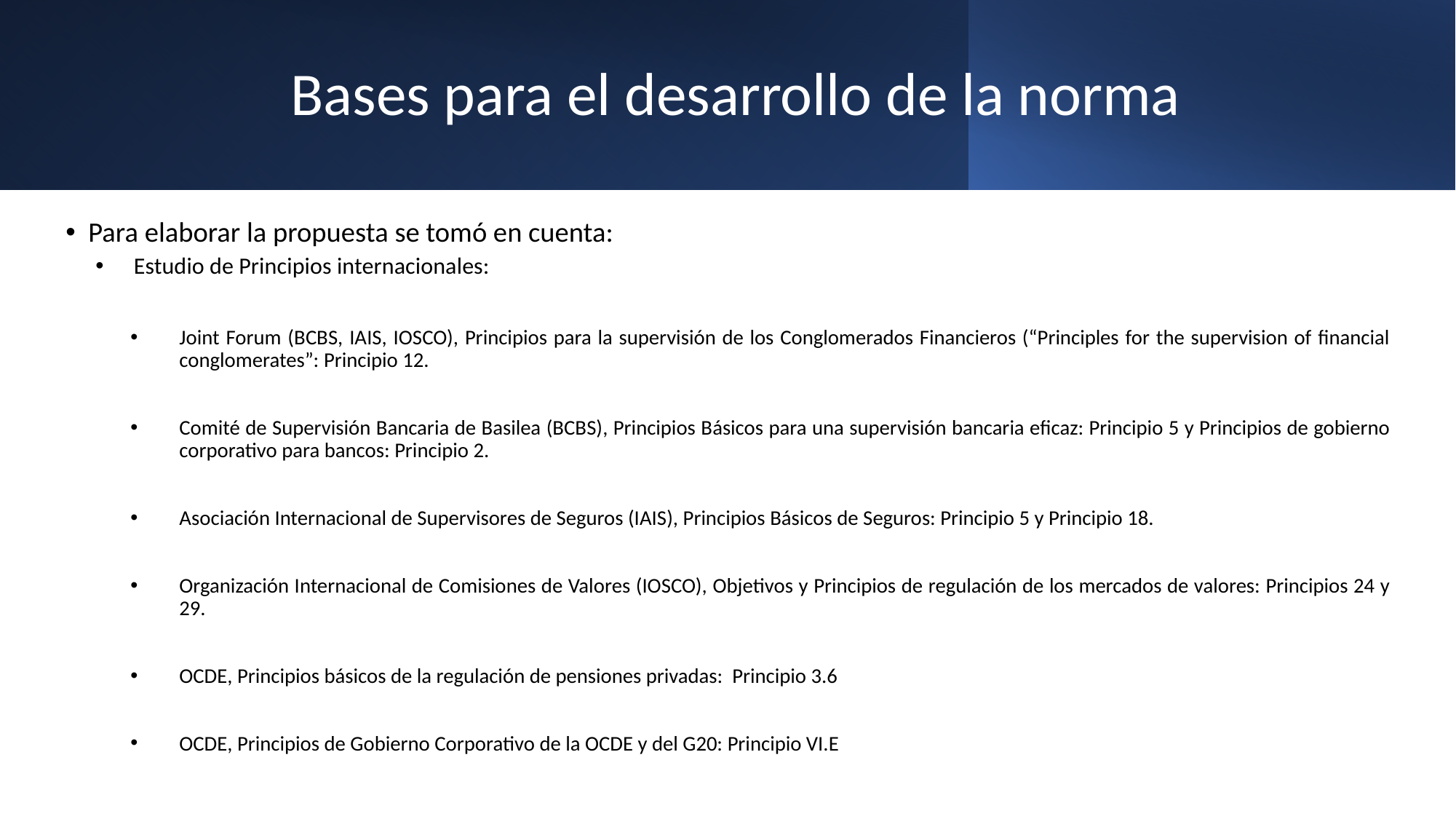

# Bases para el desarrollo de la norma
Para elaborar la propuesta se tomó en cuenta:
Estudio de Principios internacionales:

Joint Forum (BCBS, IAIS, IOSCO), Principios para la supervisión de los Conglomerados Financieros (“Principles for the supervision of financial conglomerates”: Principio 12.

Comité de Supervisión Bancaria de Basilea (BCBS), Principios Básicos para una supervisión bancaria eficaz: Principio 5 y Principios de gobierno corporativo para bancos: Principio 2.

Asociación Internacional de Supervisores de Seguros (IAIS), Principios Básicos de Seguros: Principio 5 y Principio 18.

Organización Internacional de Comisiones de Valores (IOSCO), Objetivos y Principios de regulación de los mercados de valores: Principios 24 y 29.

OCDE, Principios básicos de la regulación de pensiones privadas:  Principio 3.6

OCDE, Principios de Gobierno Corporativo de la OCDE y del G20: Principio VI.E